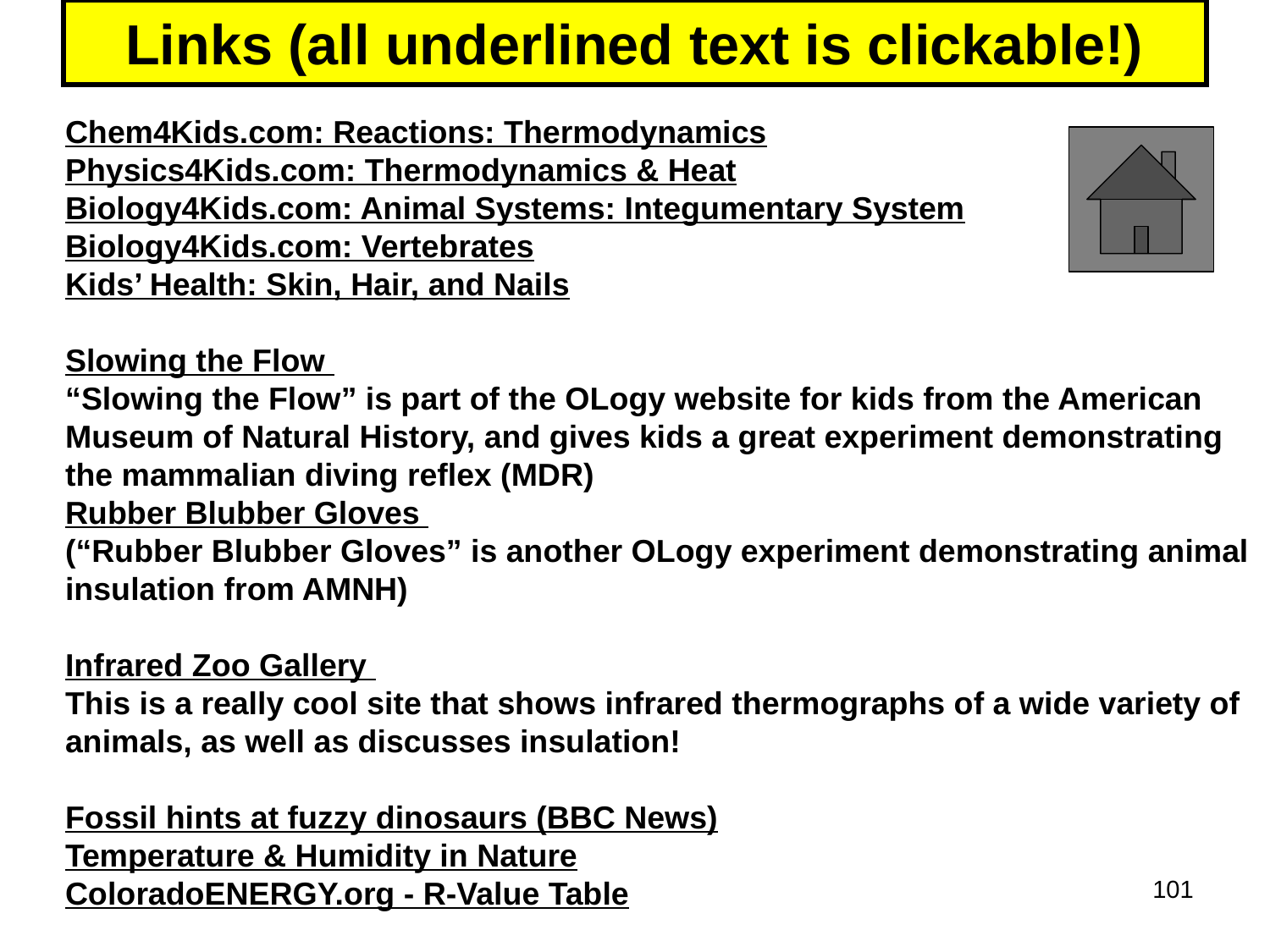

# Links (all underlined text is clickable!)
Chem4Kids.com: Reactions: Thermodynamics
Physics4Kids.com: Thermodynamics & Heat
Biology4Kids.com: Animal Systems: Integumentary System
Biology4Kids.com: Vertebrates
Kids’ Health: Skin, Hair, and Nails

Slowing the Flow
“Slowing the Flow” is part of the OLogy website for kids from the American Museum of Natural History, and gives kids a great experiment demonstrating the mammalian diving reflex (MDR)
Rubber Blubber Gloves
(“Rubber Blubber Gloves” is another OLogy experiment demonstrating animal insulation from AMNH)

Infrared Zoo Gallery
This is a really cool site that shows infrared thermographs of a wide variety of animals, as well as discusses insulation!

Fossil hints at fuzzy dinosaurs (BBC News)
Temperature & Humidity in Nature
ColoradoENERGY.org - R-Value Table

101